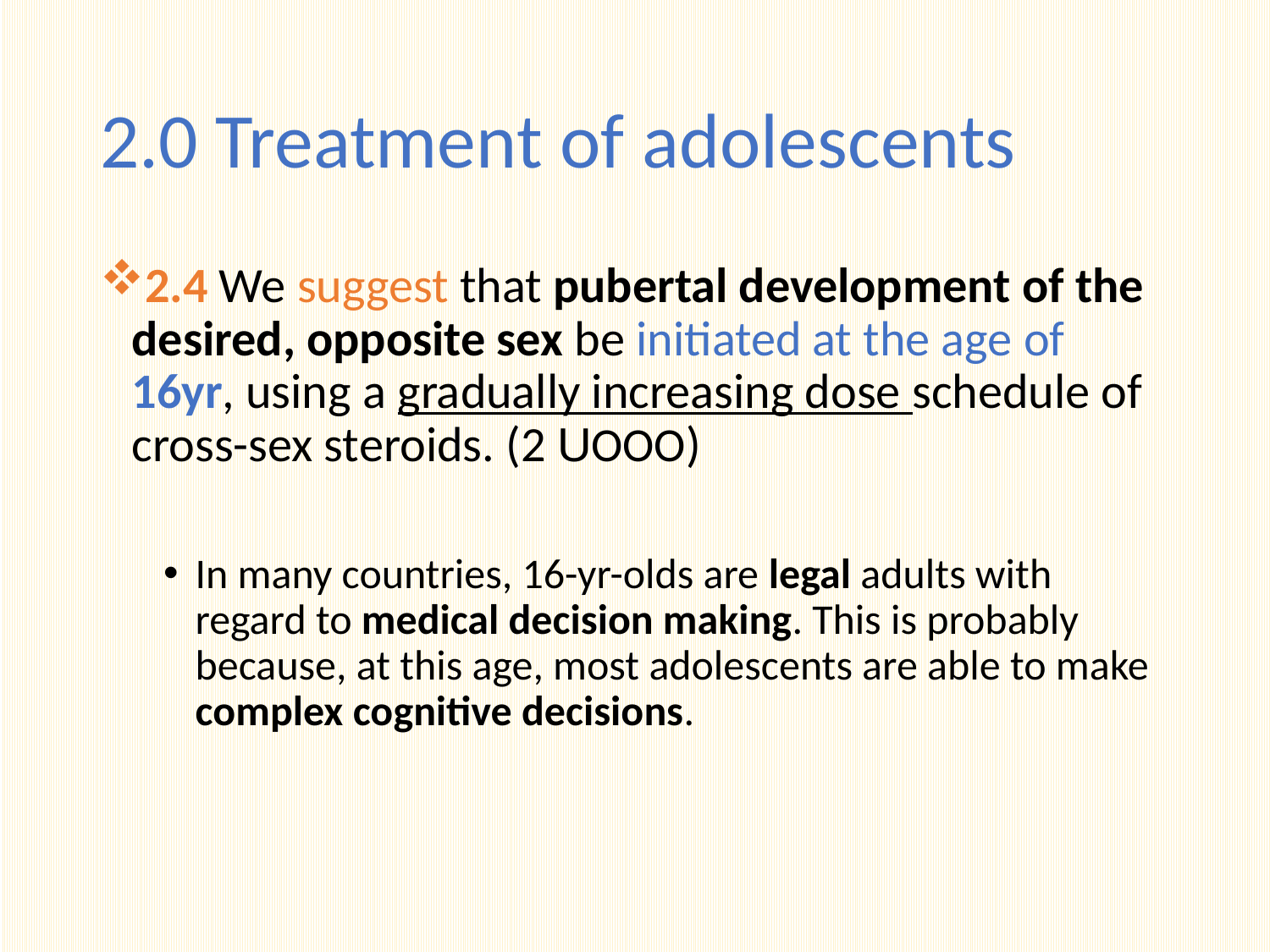

# 2.0 Treatment of adolescents
2.4 We suggest that pubertal development of the desired, opposite sex be initiated at the age of 16yr, using a gradually increasing dose schedule of cross-sex steroids. (2 UOOO)

In many countries, 16-yr-olds are legal adults with regard to medical decision making. This is probably because, at this age, most adolescents are able to make complex cognitive decisions.